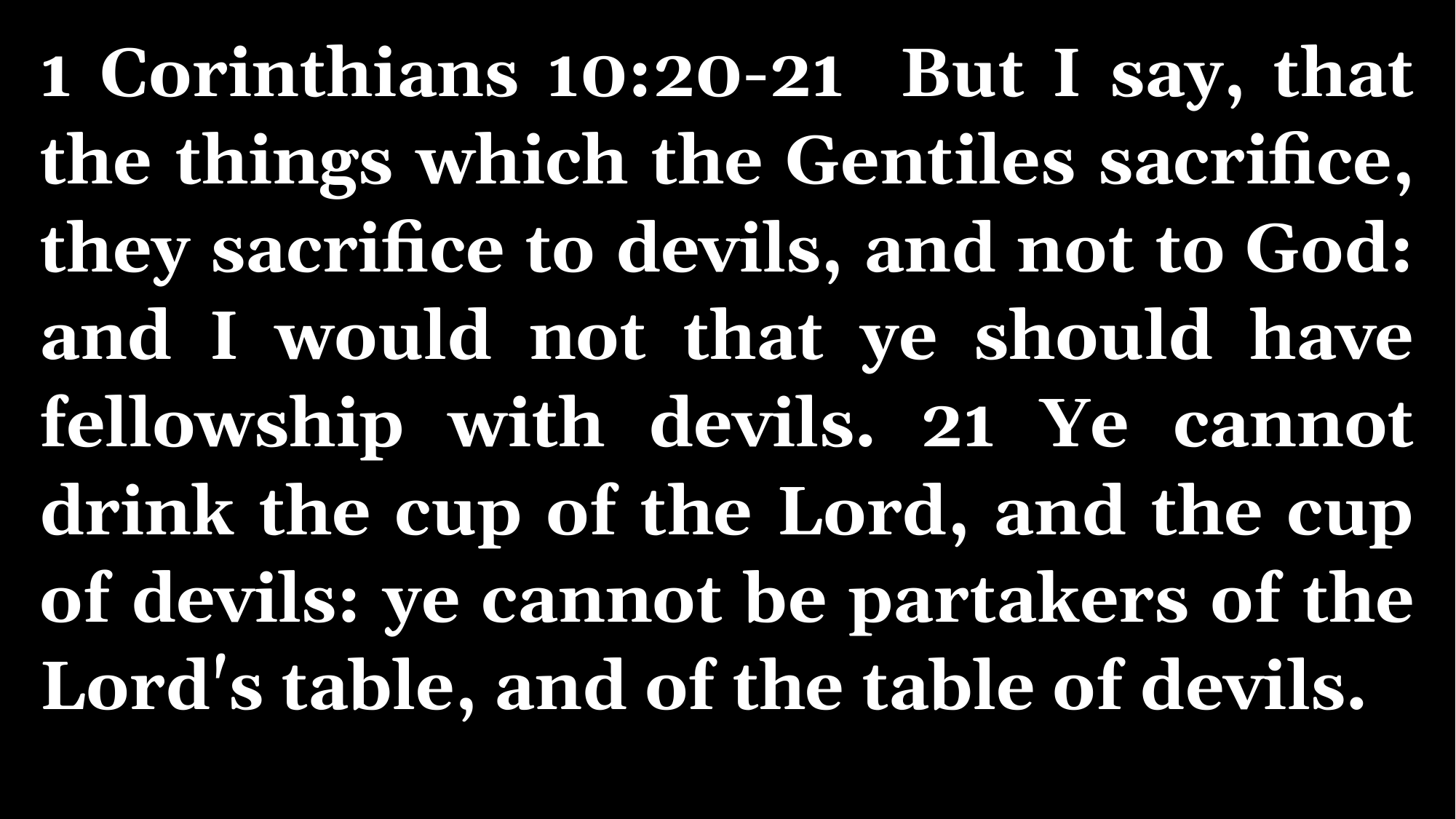

1 Corinthians 10:20-21  But I say, that the things which the Gentiles sacrifice, they sacrifice to devils, and not to God: and I would not that ye should have fellowship with devils. 21 Ye cannot drink the cup of the Lord, and the cup of devils: ye cannot be partakers of the Lord's table, and of the table of devils.